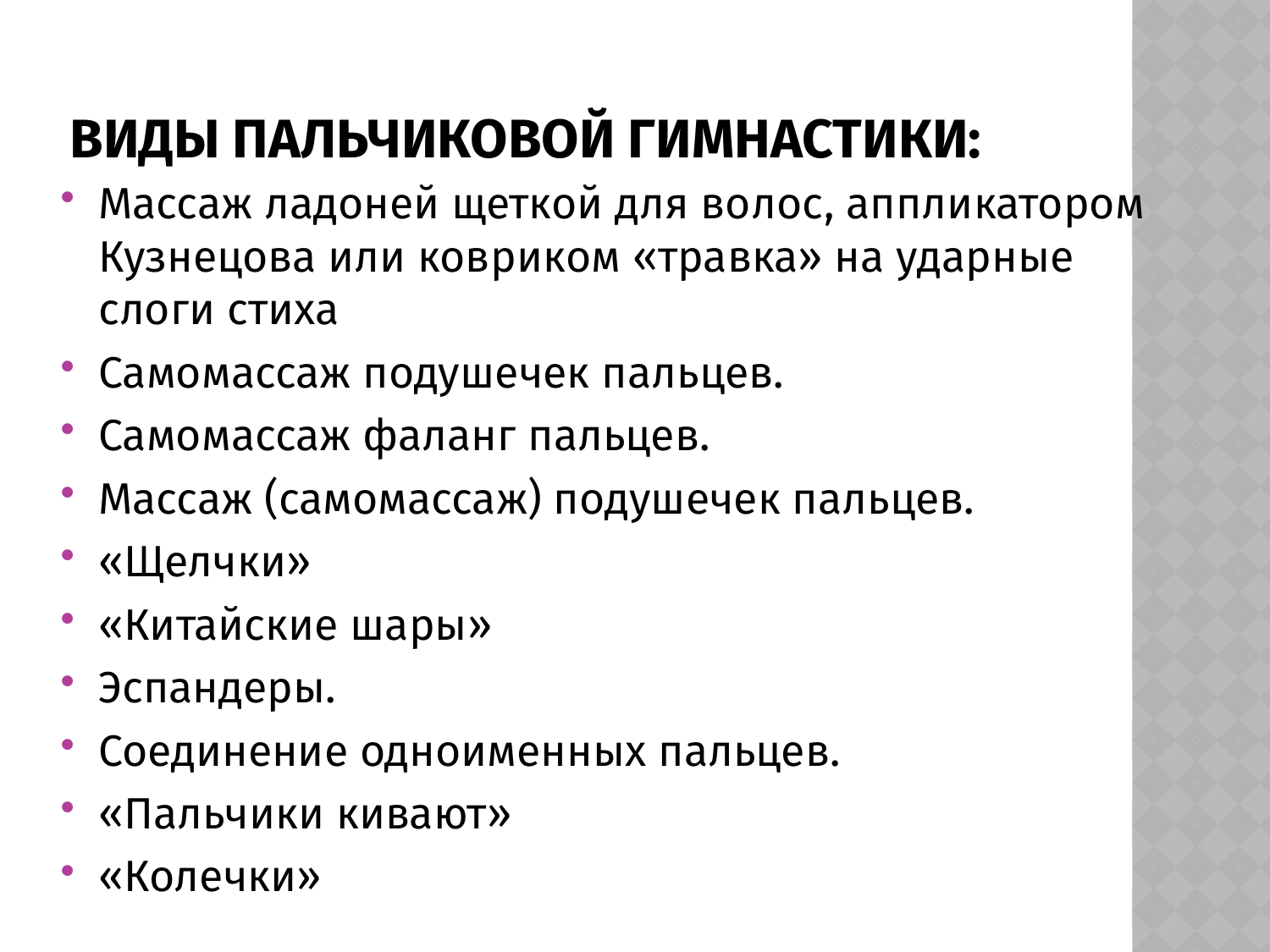

# Виды пальчиковой гимнастики:
Массаж ладоней щеткой для во­лос, аппликатором Кузнецова или ков­риком «травка» на ударные слоги стиха
Самомассаж подушечек пальцев.
Самомассаж фаланг пальцев.
Массаж (самомассаж) подушечек пальцев.
«Щелчки»
«Китайские шары»
Эспандеры.
Соединение одноименных пальцев.
«Пальчики кивают»
«Колечки»